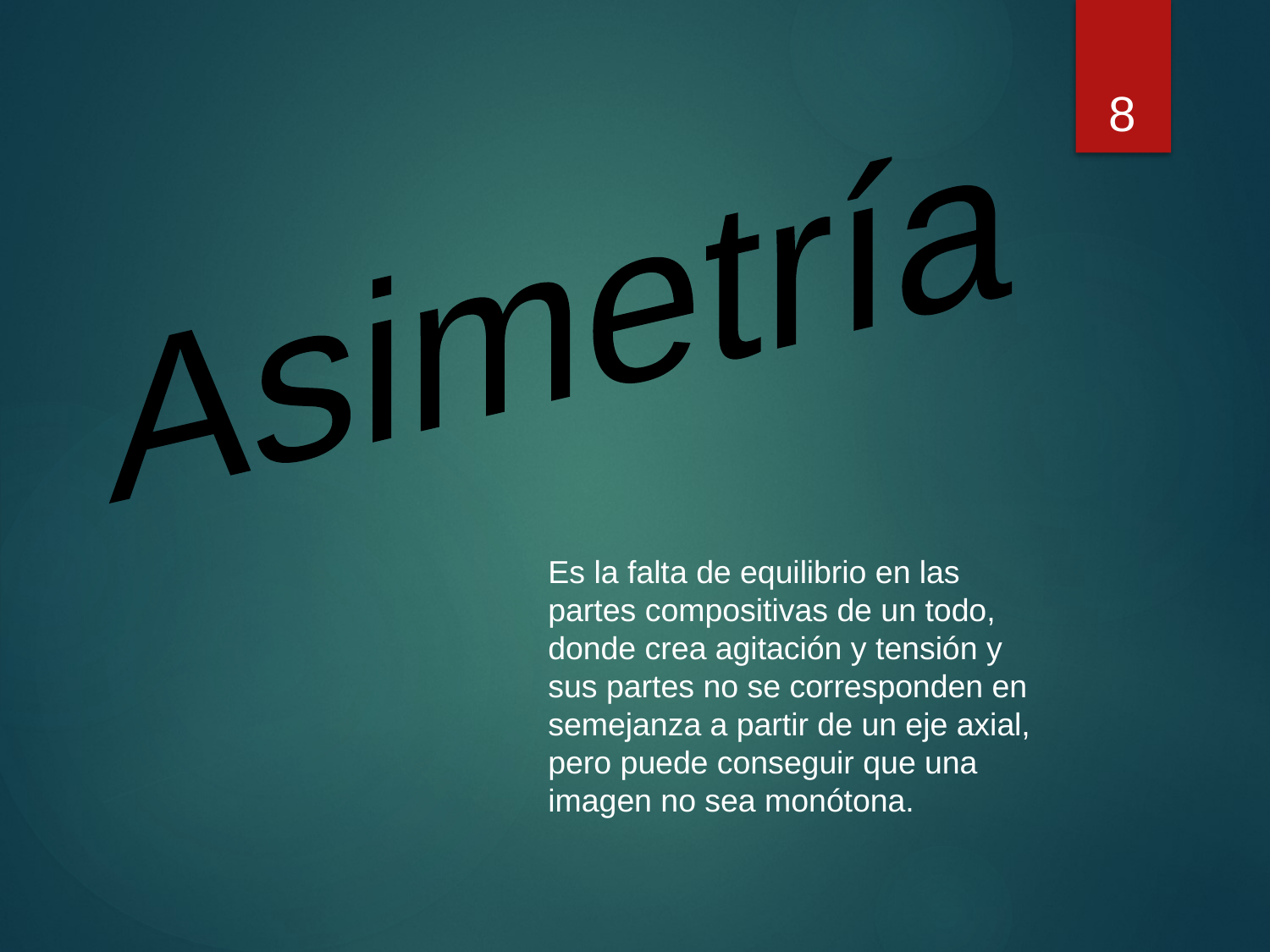

8
Asimetría
Es la falta de equilibrio en las partes compositivas de un todo, donde crea agitación y tensión y sus partes no se corresponden en semejanza a partir de un eje axial, pero puede conseguir que una imagen no sea monótona.